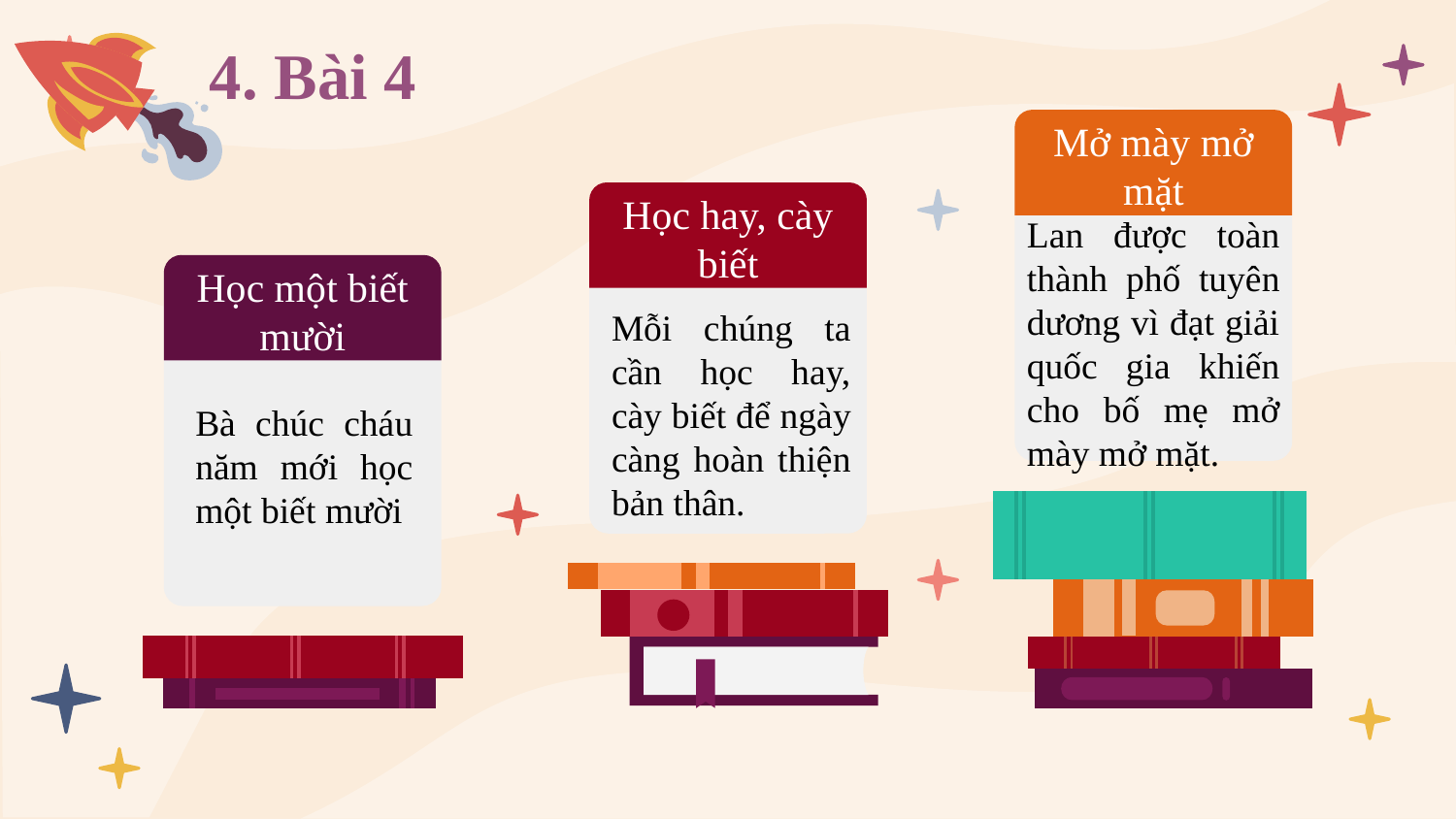

# 4. Bài 4

Mở mày mở mặt

Học hay, cày biết

Học một biết mười
Lan được toàn thành phố tuyên dương vì đạt giải quốc gia khiến cho bố mẹ mở mày mở mặt.
Mỗi chúng ta cần học hay, cày biết để ngày càng hoàn thiện bản thân.
Bà chúc cháu năm mới học một biết mười